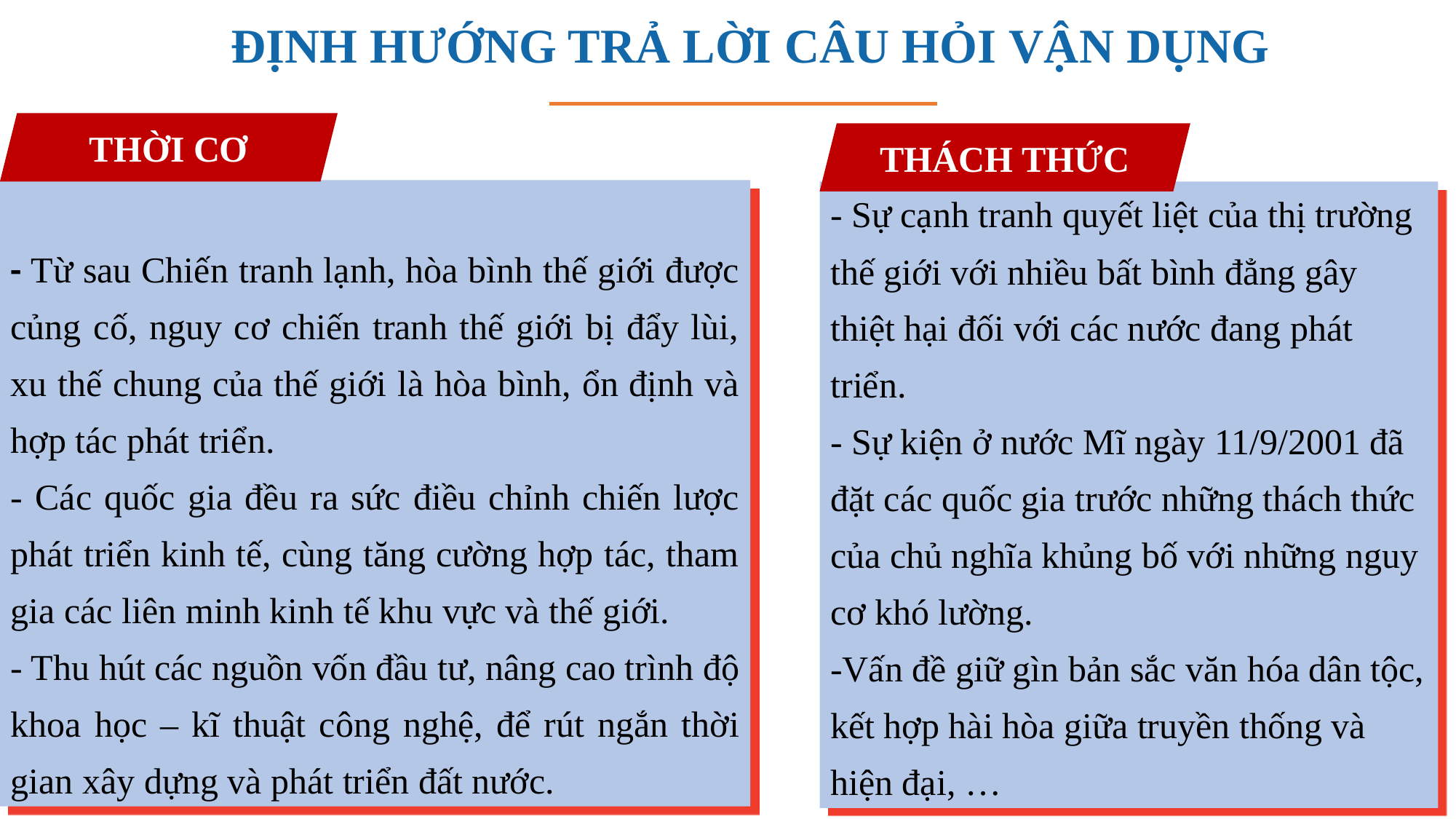

ĐỊNH HƯỚNG TRẢ LỜI CÂU HỎI VẬN DỤNG
THỜI CƠ
THÁCH THỨC
- Từ sau Chiến tranh lạnh, hòa bình thế giới được củng cố, nguy cơ chiến tranh thế giới bị đẩy lùi, xu thế chung của thế giới là hòa bình, ổn định và hợp tác phát triển.
- Các quốc gia đều ra sức điều chỉnh chiến lược phát triển kinh tế, cùng tăng cường hợp tác, tham gia các liên minh kinh tế khu vực và thế giới.
- Thu hút các nguồn vốn đầu tư, nâng cao trình độ khoa học – kĩ thuật công nghệ, để rút ngắn thời gian xây dựng và phát triển đất nước.
- Sự cạnh tranh quyết liệt của thị trường thế giới với nhiều bất bình đẳng gây thiệt hại đối với các nước đang phát triển.
- Sự kiện ở nước Mĩ ngày 11/9/2001 đã đặt các quốc gia trước những thách thức của chủ nghĩa khủng bố với những nguy cơ khó lường.
-Vấn đề giữ gìn bản sắc văn hóa dân tộc, kết hợp hài hòa giữa truyền thống và hiện đại, …